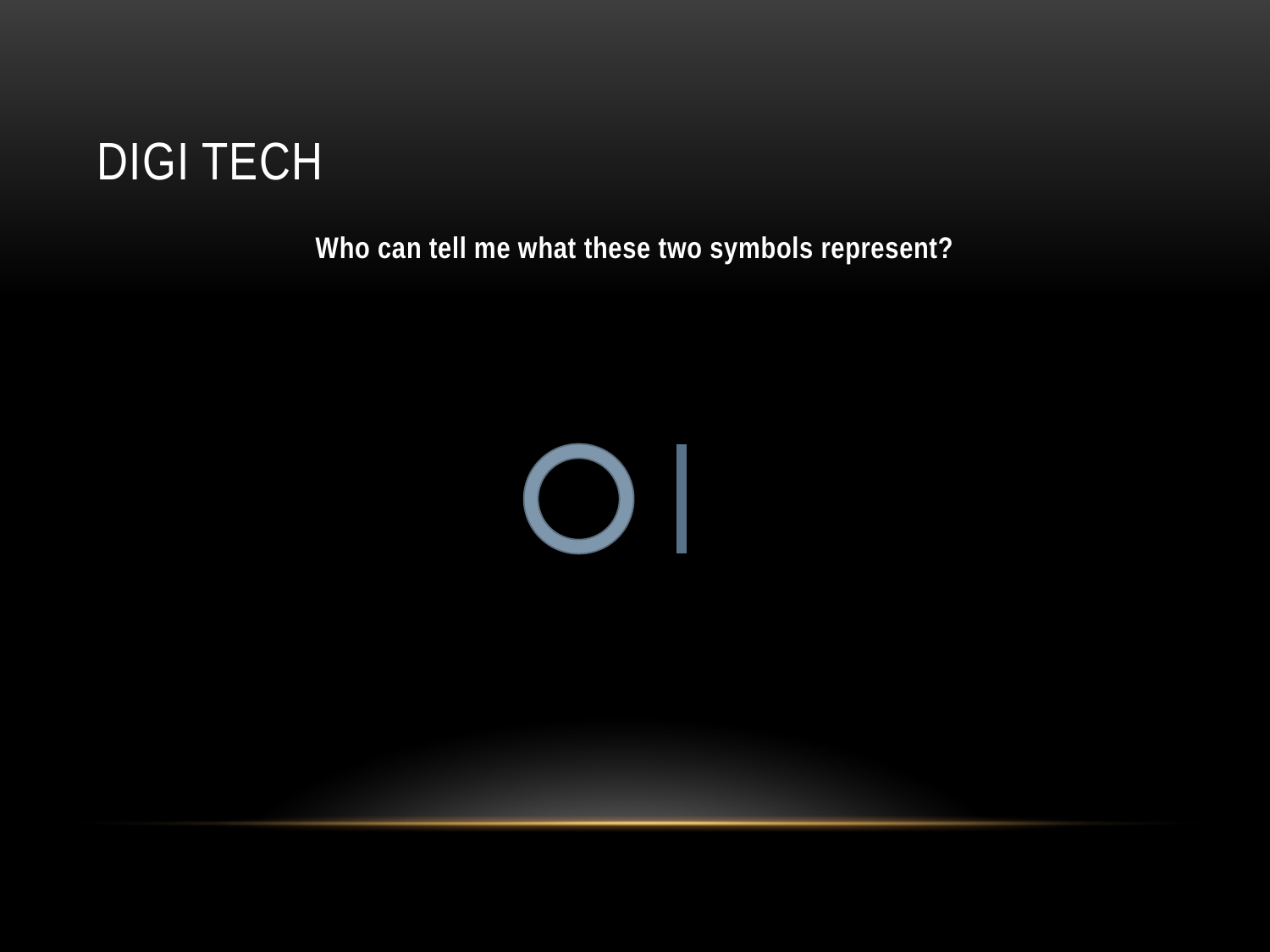

# Digi Tech
Who can tell me what these two symbols represent?